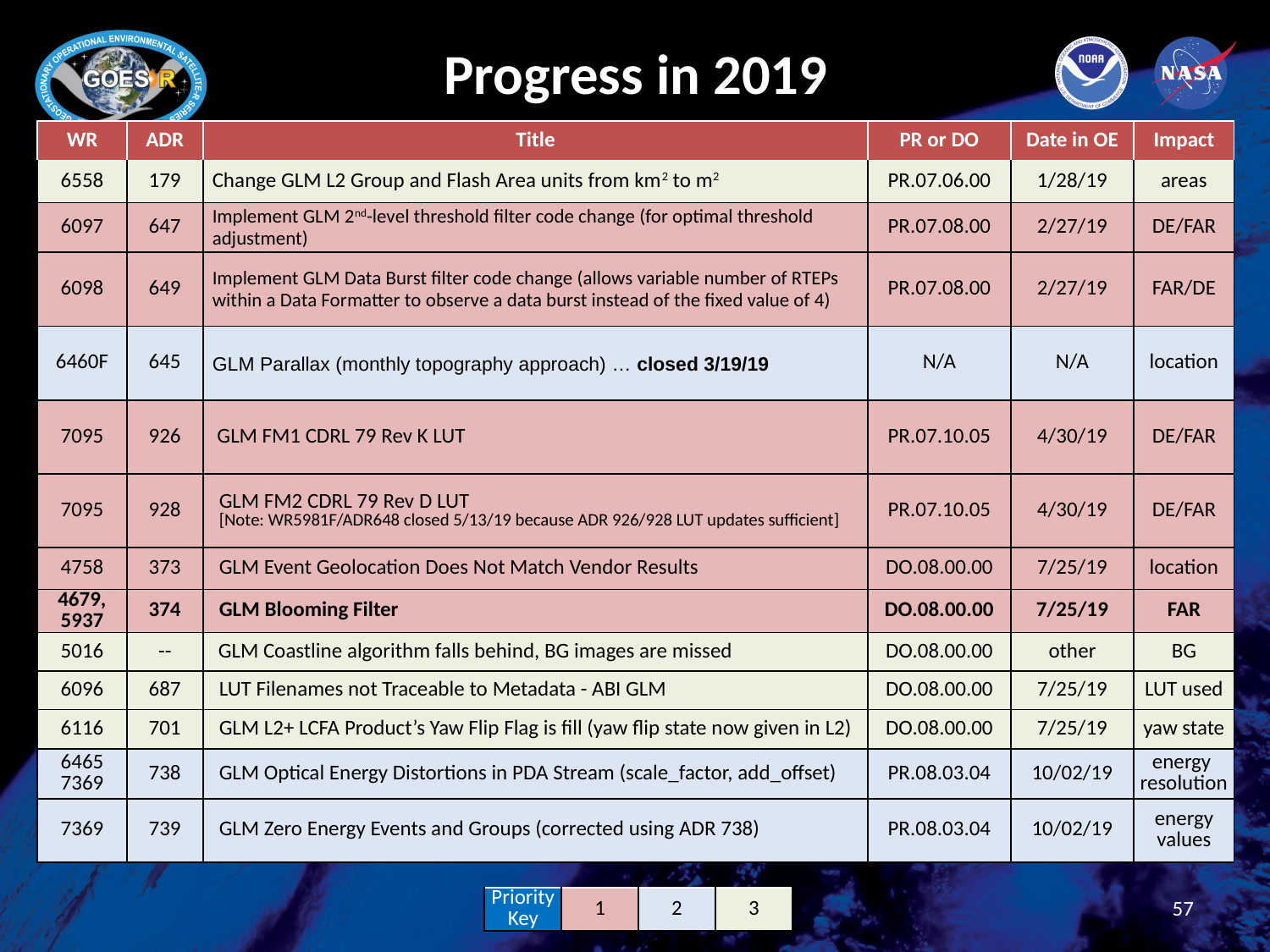

# Progress in 2019
| WR | ADR | Title | PR or DO | Date in OE | Impact |
| --- | --- | --- | --- | --- | --- |
| 6558 | 179 | Change GLM L2 Group and Flash Area units from km2 to m2 | PR.07.06.00 | 1/28/19 | areas |
| 6097 | 647 | Implement GLM 2nd-level threshold filter code change (for optimal threshold adjustment) | PR.07.08.00 | 2/27/19 | DE/FAR |
| 6098 | 649 | Implement GLM Data Burst filter code change (allows variable number of RTEPs within a Data Formatter to observe a data burst instead of the fixed value of 4) | PR.07.08.00 | 2/27/19 | FAR/DE |
| 6460F | 645 | GLM Parallax (monthly topography approach) … closed 3/19/19 | N/A | N/A | location |
| 7095 | 926 | GLM FM1 CDRL 79 Rev K LUT | PR.07.10.05 | 4/30/19 | DE/FAR |
| 7095 | 928 | GLM FM2 CDRL 79 Rev D LUT [Note: WR5981F/ADR648 closed 5/13/19 because ADR 926/928 LUT updates sufficient] | PR.07.10.05 | 4/30/19 | DE/FAR |
| 4758 | 373 | GLM Event Geolocation Does Not Match Vendor Results | DO.08.00.00 | 7/25/19 | location |
| 4679, 5937 | 374 | GLM Blooming Filter | DO.08.00.00 | 7/25/19 | FAR |
| 5016 | -- | GLM Coastline algorithm falls behind, BG images are missed | DO.08.00.00 | other | BG |
| 6096 | 687 | LUT Filenames not Traceable to Metadata - ABI GLM | DO.08.00.00 | 7/25/19 | LUT used |
| 6116 | 701 | GLM L2+ LCFA Product’s Yaw Flip Flag is fill (yaw flip state now given in L2) | DO.08.00.00 | 7/25/19 | yaw state |
| 6465 7369 | 738 | GLM Optical Energy Distortions in PDA Stream (scale\_factor, add\_offset) | PR.08.03.04 | 10/02/19 | energy resolution |
| 7369 | 739 | GLM Zero Energy Events and Groups (corrected using ADR 738) | PR.08.03.04 | 10/02/19 | energy values |
57
| Priority Key | 1 | 2 | 3 |
| --- | --- | --- | --- |